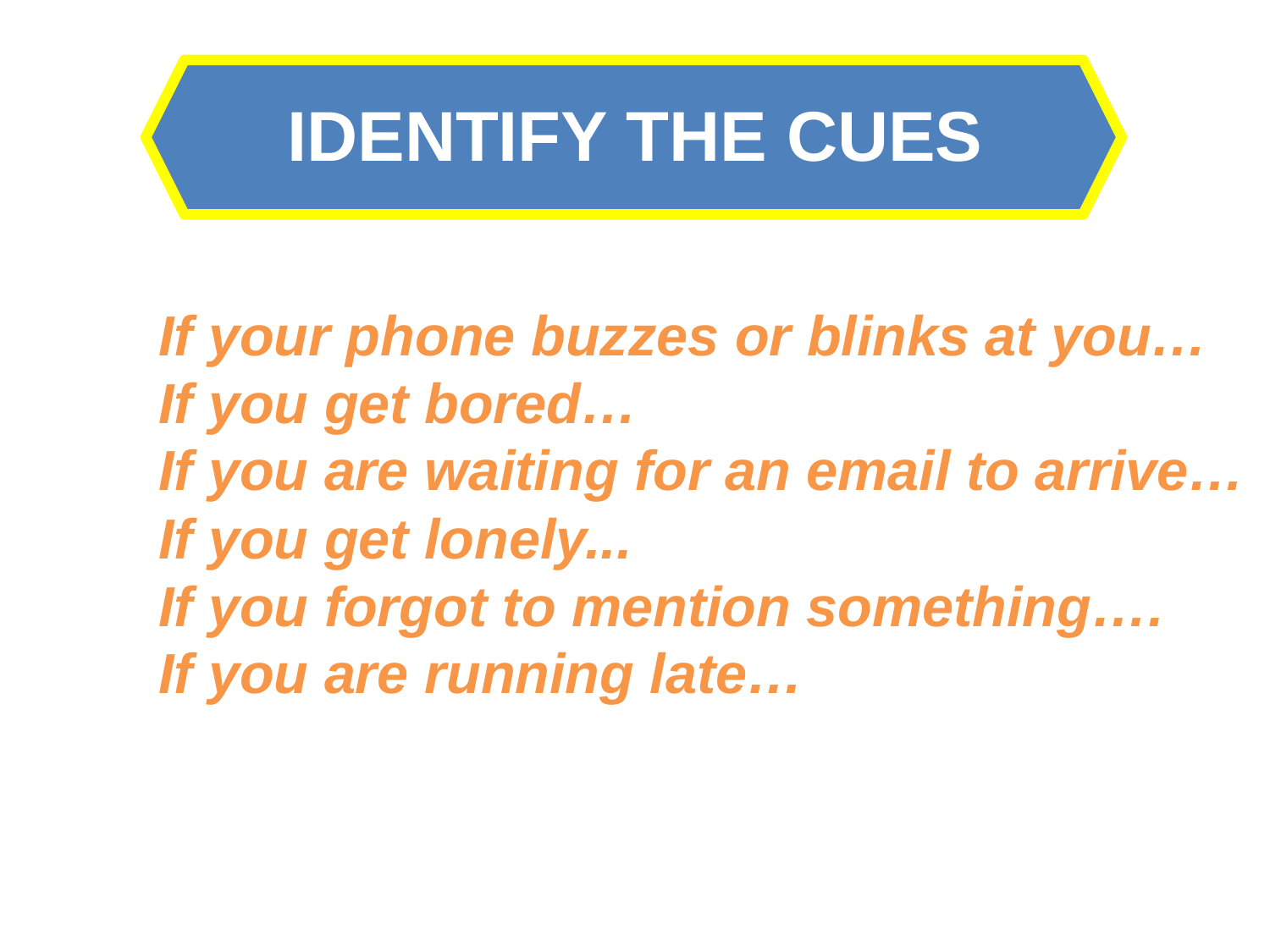

IDENTIFY THE CUES
If your phone buzzes or blinks at you…
If you get bored…
If you are waiting for an email to arrive…
If you get lonely...
If you forgot to mention something….
If you are running late…